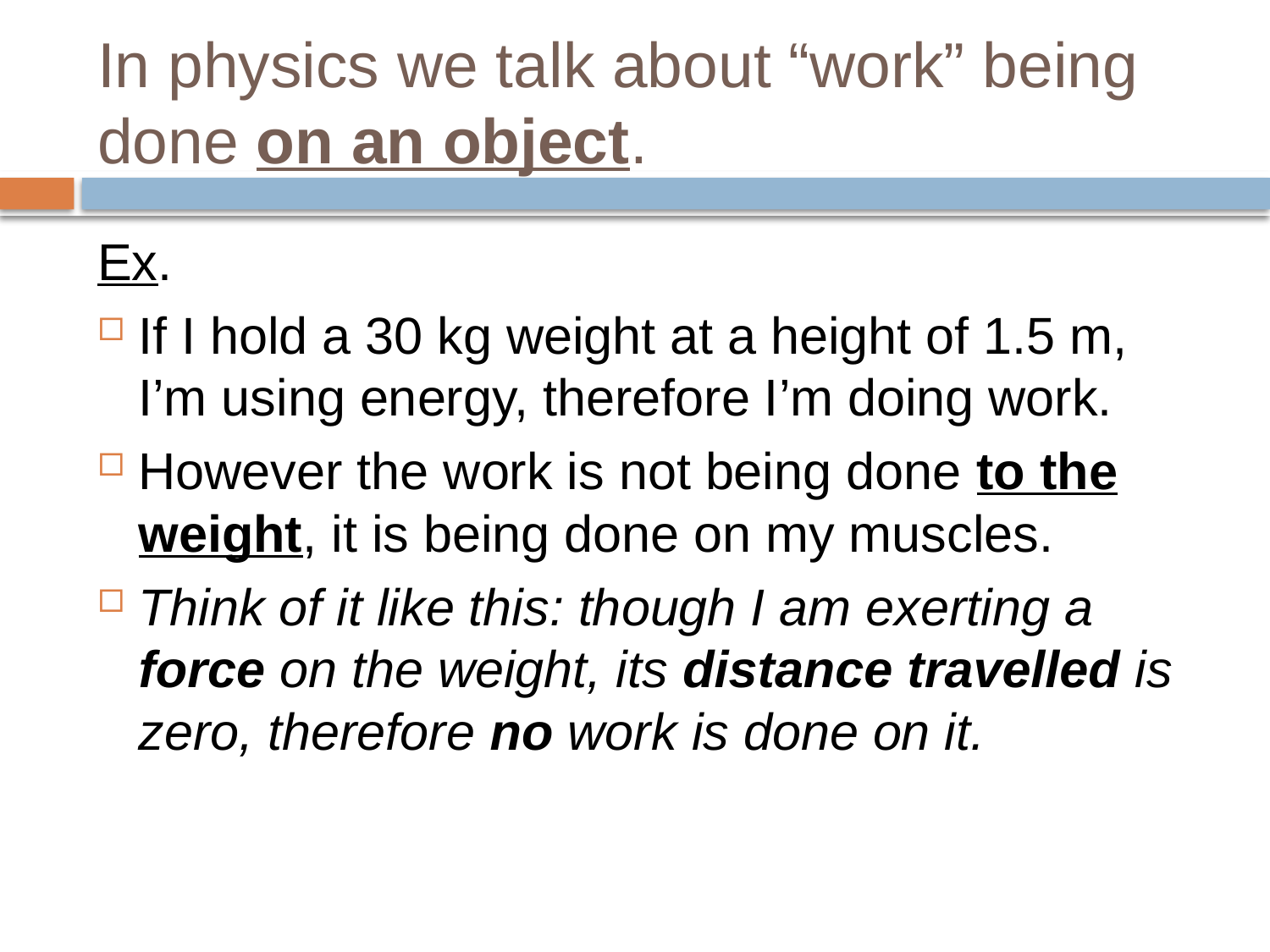

# In physics we talk about “work” being done on an object.
Ex.
If I hold a 30 kg weight at a height of 1.5 m, I’m using energy, therefore I’m doing work.
However the work is not being done to the weight, it is being done on my muscles.
Think of it like this: though I am exerting a force on the weight, its distance travelled is zero, therefore no work is done on it.